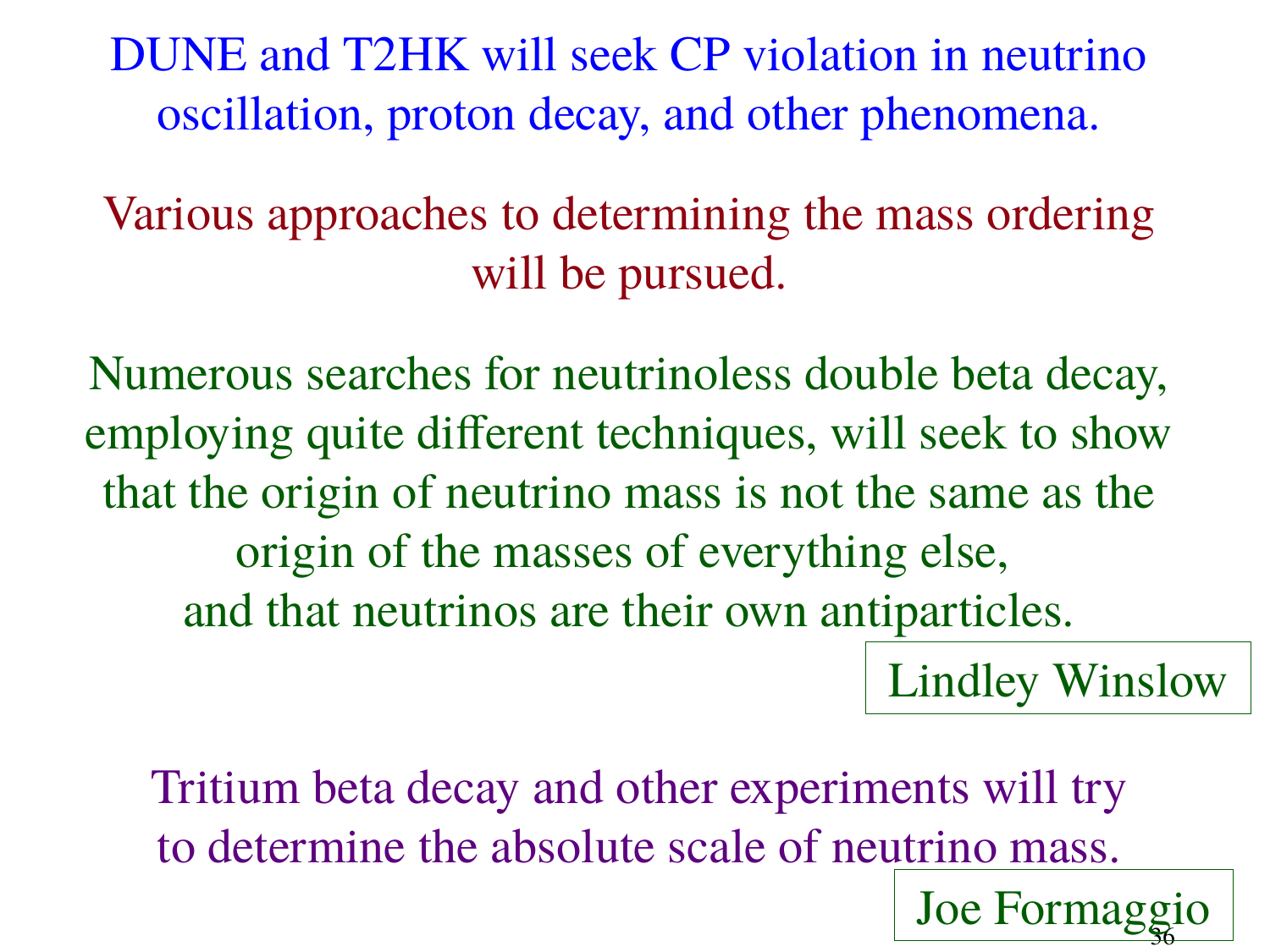

DUNE and T2HK will seek CP violation in neutrino oscillation, proton decay, and other phenomena.
Various approaches to determining the mass ordering will be pursued.
Numerous searches for neutrinoless double beta decay, employing quite different techniques, will seek to show that the origin of neutrino mass is not the same as the origin of the masses of everything else,
and that neutrinos are their own antiparticles.
Lindley Winslow
Tritium beta decay and other experiments will try
 to determine the absolute scale of neutrino mass.
Joe Formaggio
36